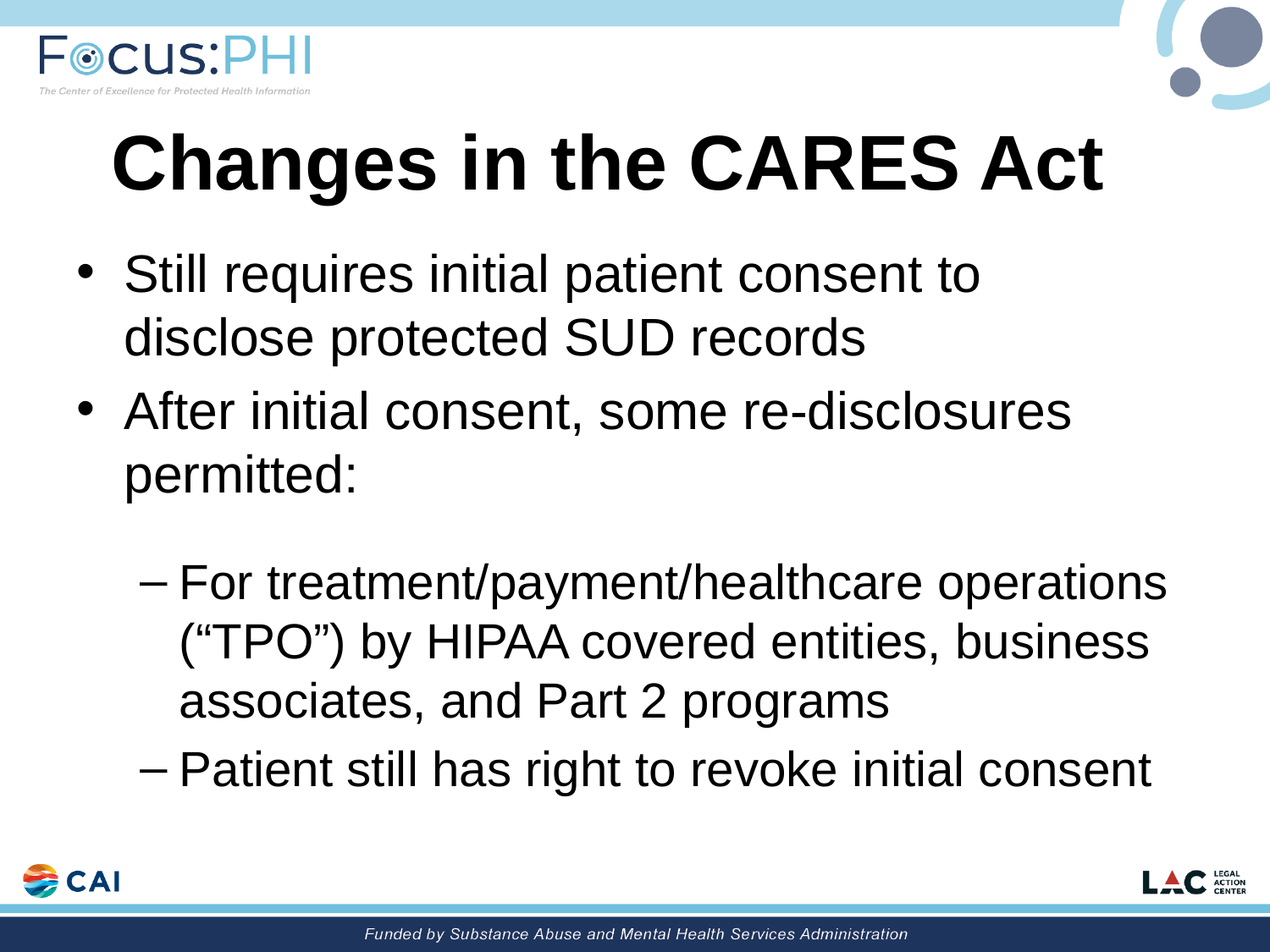

# Changes in the CARES Act
Still requires initial patient consent to disclose protected SUD records
After initial consent, some re-disclosures permitted:

For treatment/payment/healthcare operations (“TPO”) by HIPAA covered entities, business associates, and Part 2 programs
Patient still has right to revoke initial consent